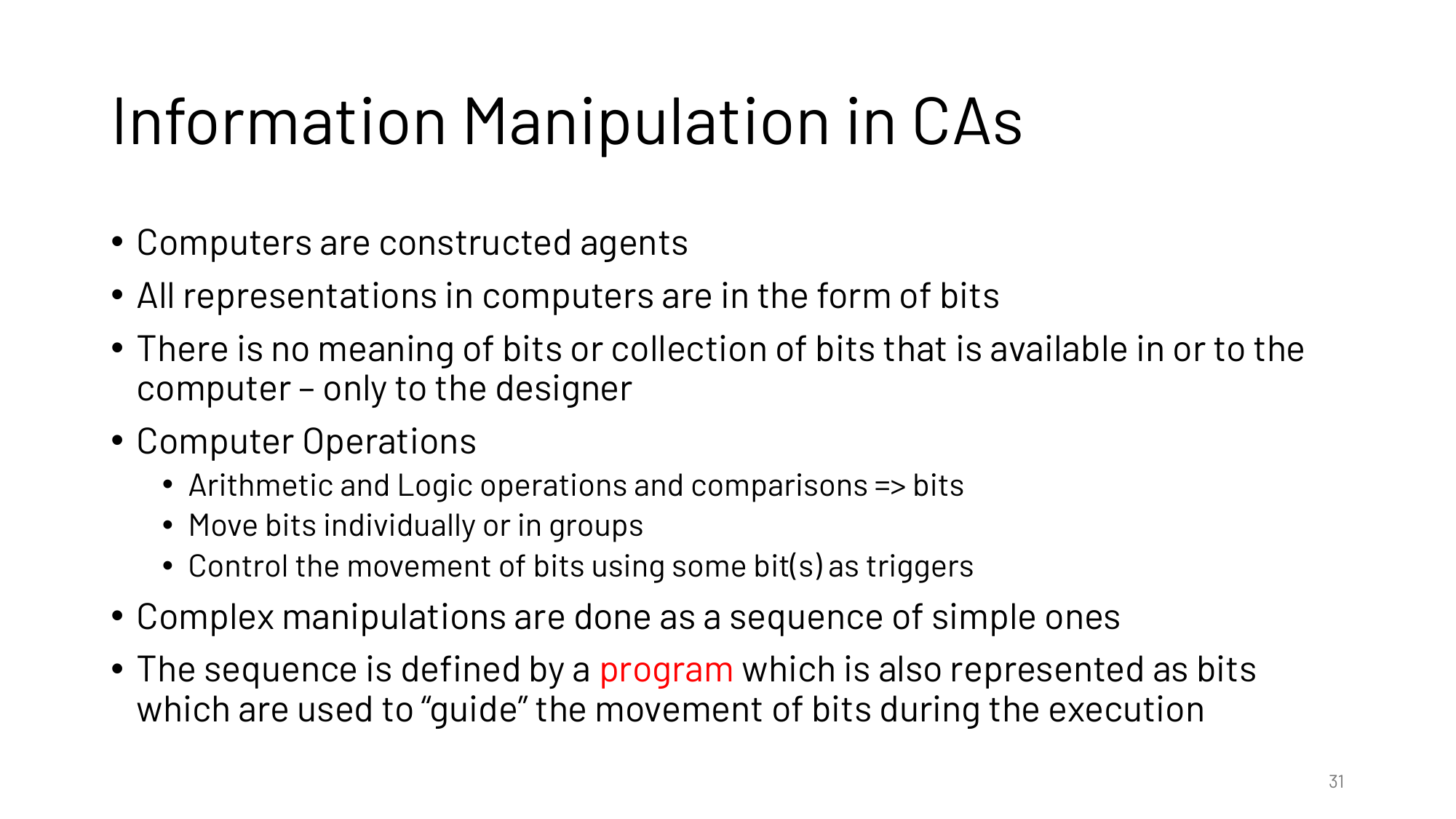

# Information Manipulation in CAs
Computers are constructed agents
All representations in computers are in the form of bits
There is no meaning of bits or collection of bits that is available in or to the computer – only to the designer
Computer Operations
Arithmetic and Logic operations and comparisons => bits
Move bits individually or in groups
Control the movement of bits using some bit(s) as triggers
Complex manipulations are done as a sequence of simple ones
The sequence is defined by a program which is also represented as bits which are used to “guide” the movement of bits during the execution
31